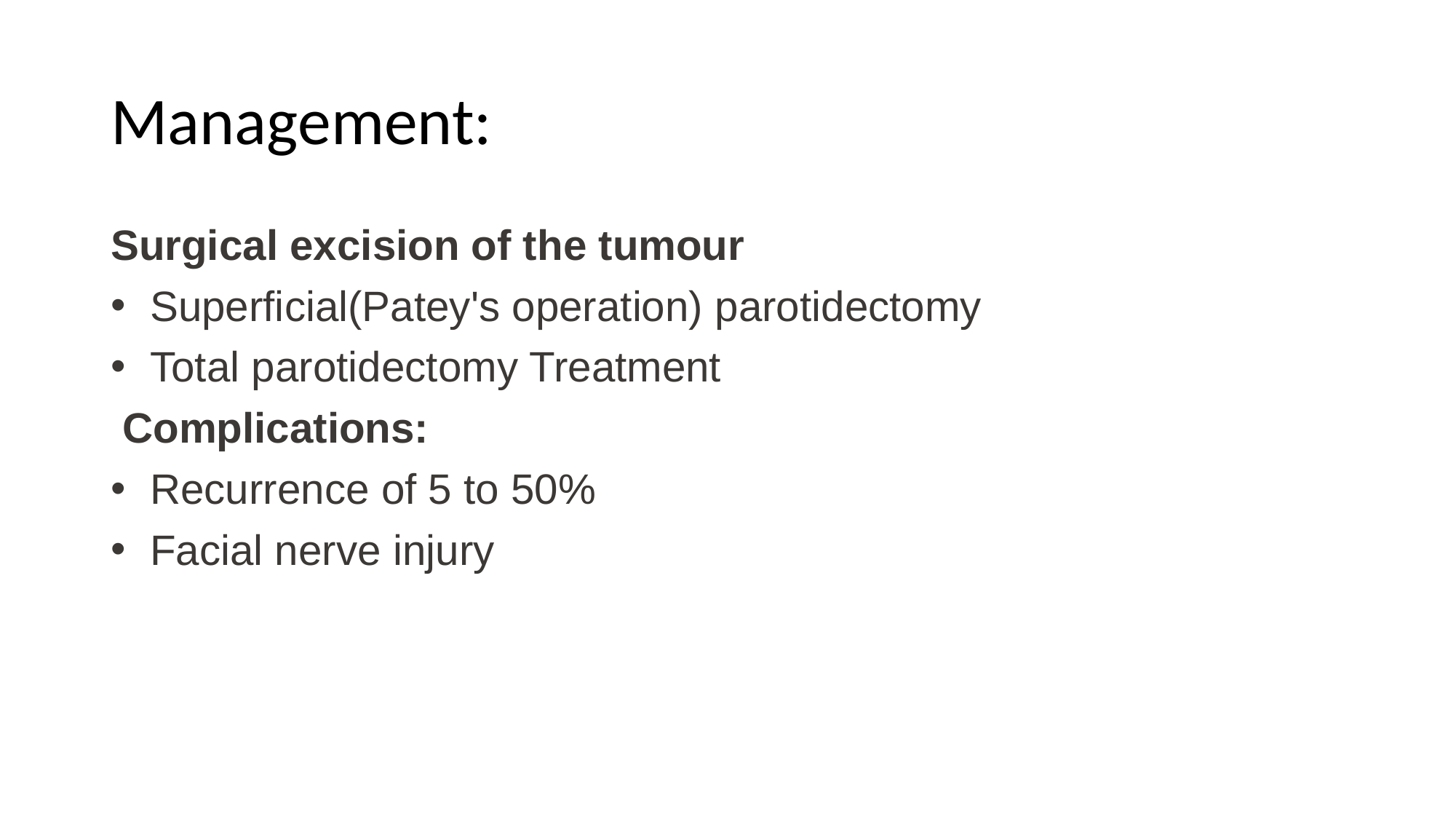

# Management:
Surgical excision of the tumour
 Superficial(Patey's operation) parotidectomy
 Total parotidectomy Treatment
 Complications:
 Recurrence of 5 to 50%
 Facial nerve injury